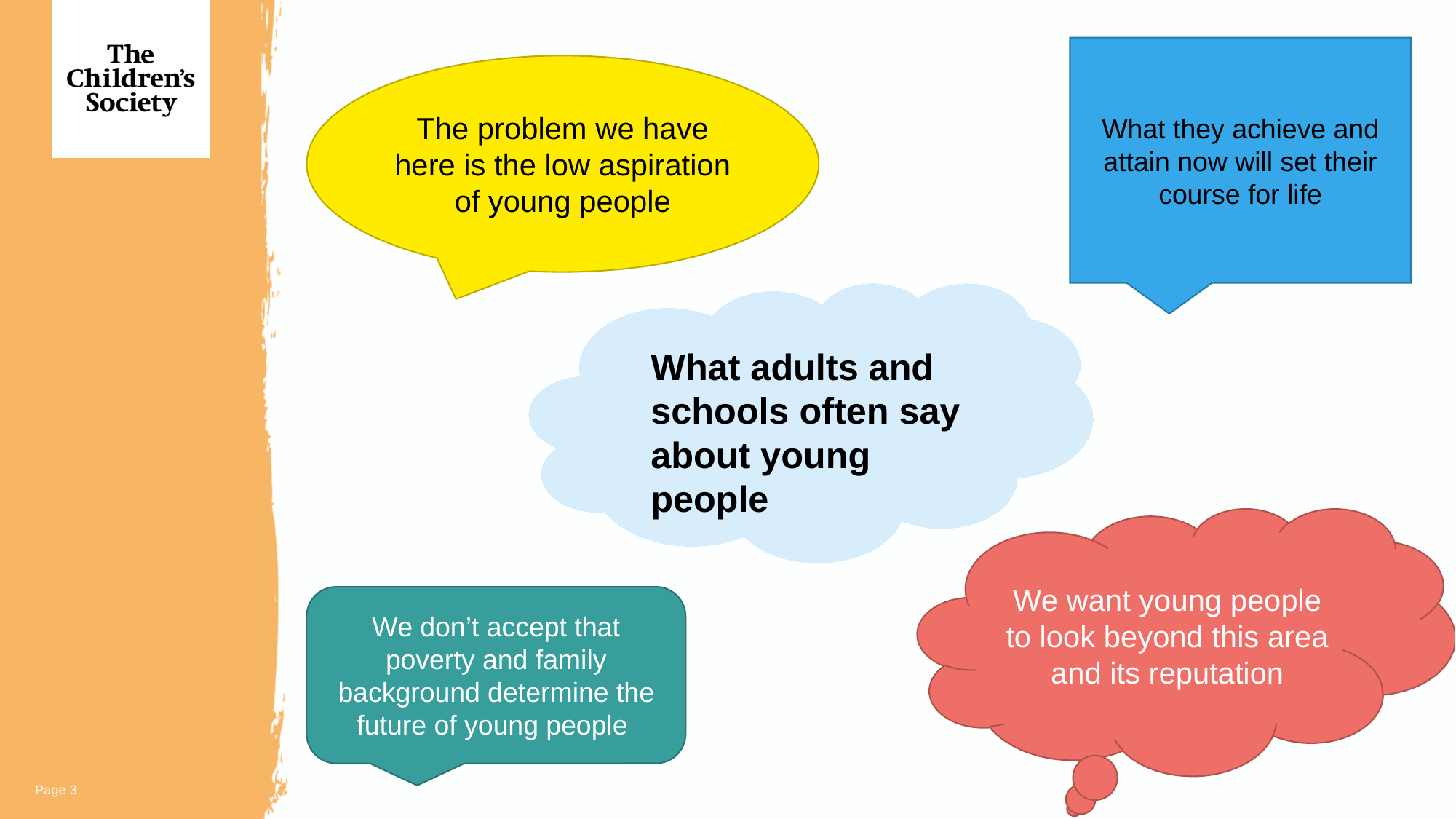

What they achieve and attain now will set their course for life
The problem we have here is the low aspiration of young people
What adults and schools often say about young people
We want young people to look beyond this area and its reputation
We don’t accept that poverty and family background determine the future of young people